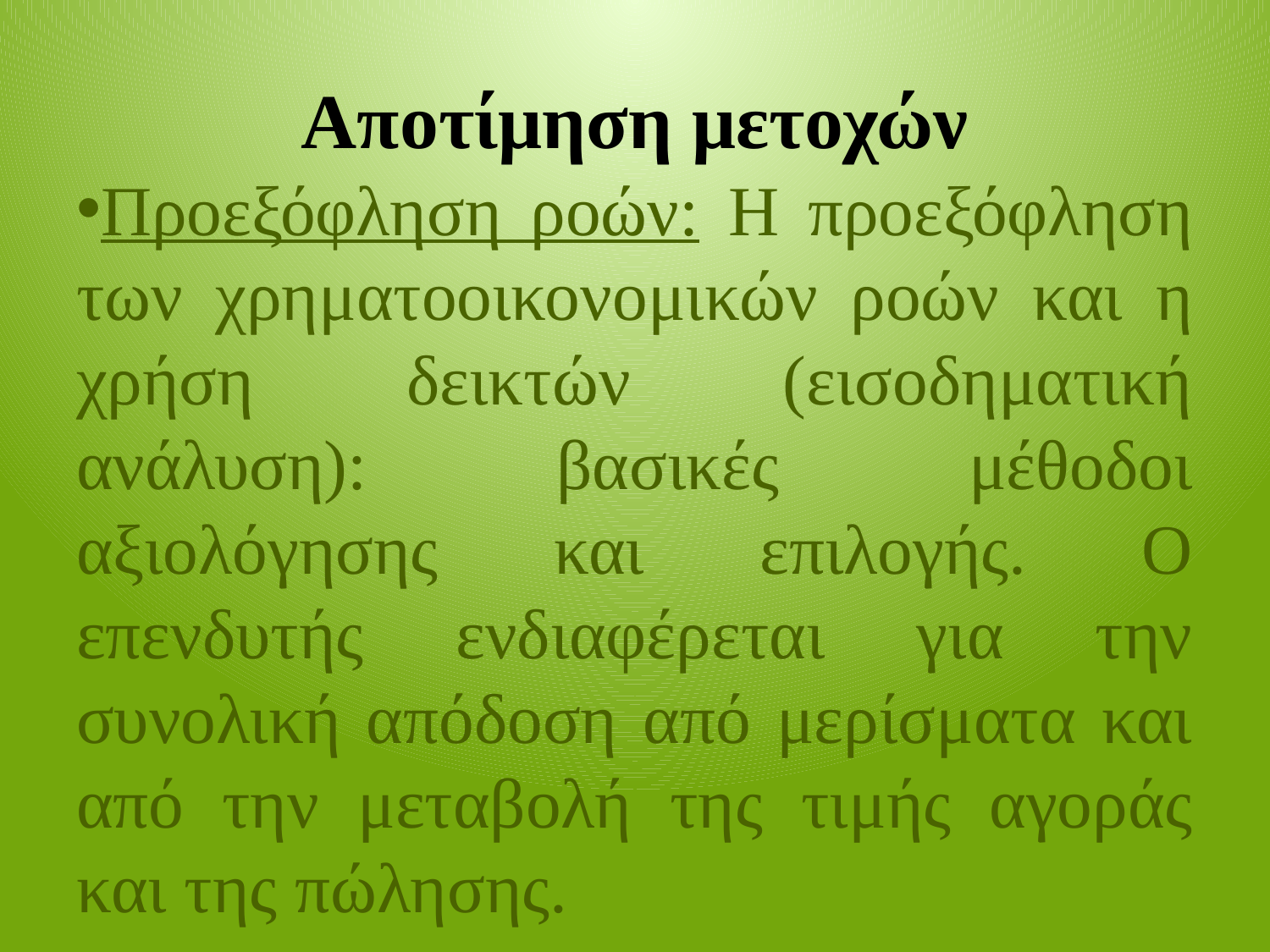

# Αποτίμηση μετοχών
Προεξόφληση ροών: Η προεξόφληση των χρηματοοικονομικών ροών και η χρήση δεικτών (εισοδηματική ανάλυση): βασικές μέθοδοι αξιολόγησης και επιλογής. Ο επενδυτής ενδιαφέρεται για την συνολική απόδοση από μερίσματα και από την μεταβολή της τιμής αγοράς και της πώλησης.